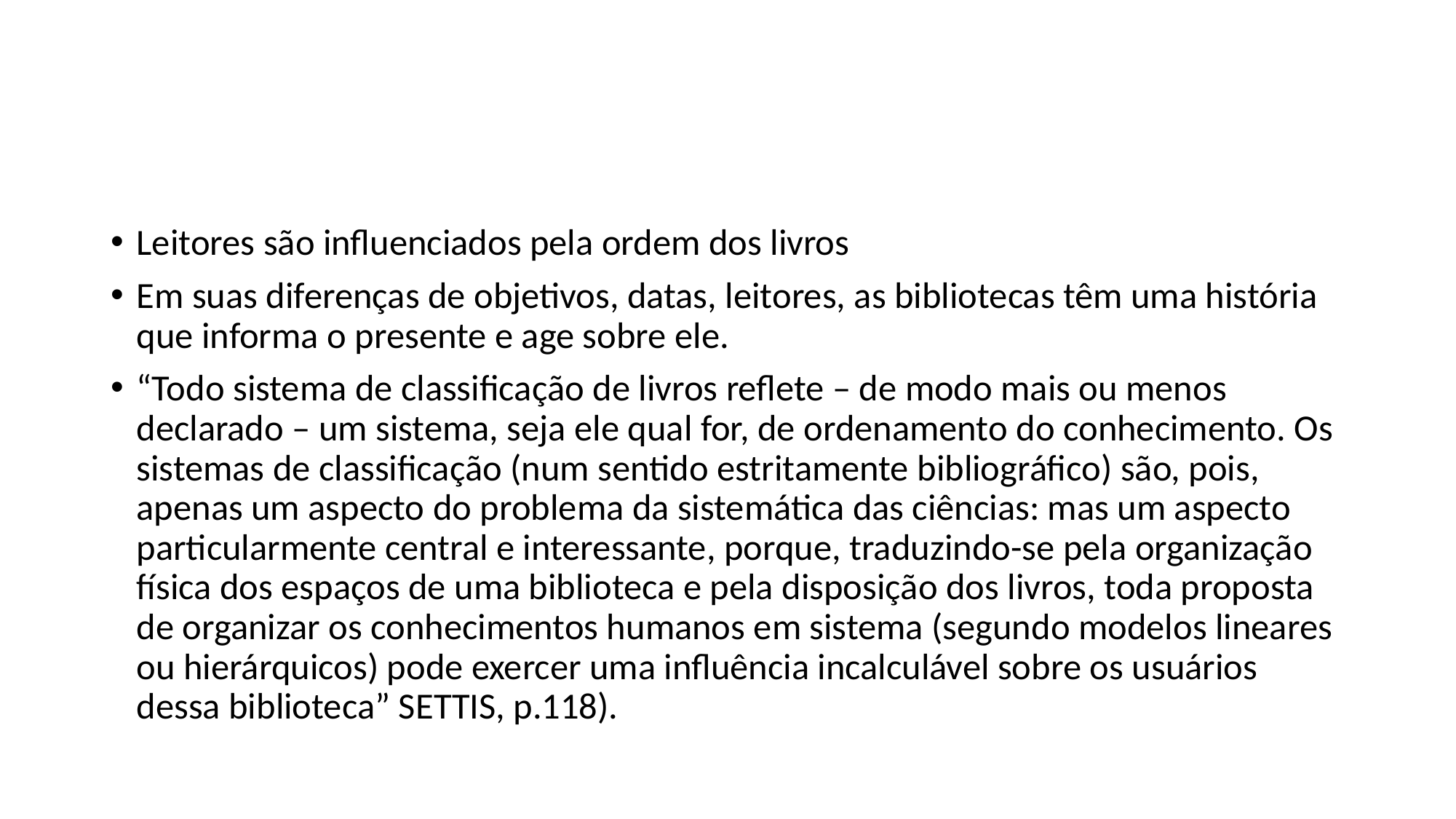

#
Leitores são influenciados pela ordem dos livros
Em suas diferenças de objetivos, datas, leitores, as bibliotecas têm uma história que informa o presente e age sobre ele.
“Todo sistema de classificação de livros reflete – de modo mais ou menos declarado – um sistema, seja ele qual for, de ordenamento do conhecimento. Os sistemas de classificação (num sentido estritamente bibliográfico) são, pois, apenas um aspecto do problema da sistemática das ciências: mas um aspecto particularmente central e interessante, porque, traduzindo-se pela organização física dos espaços de uma biblioteca e pela disposição dos livros, toda proposta de organizar os conhecimentos humanos em sistema (segundo modelos lineares ou hierárquicos) pode exercer uma influência incalculável sobre os usuários dessa biblioteca” SETTIS, p.118).